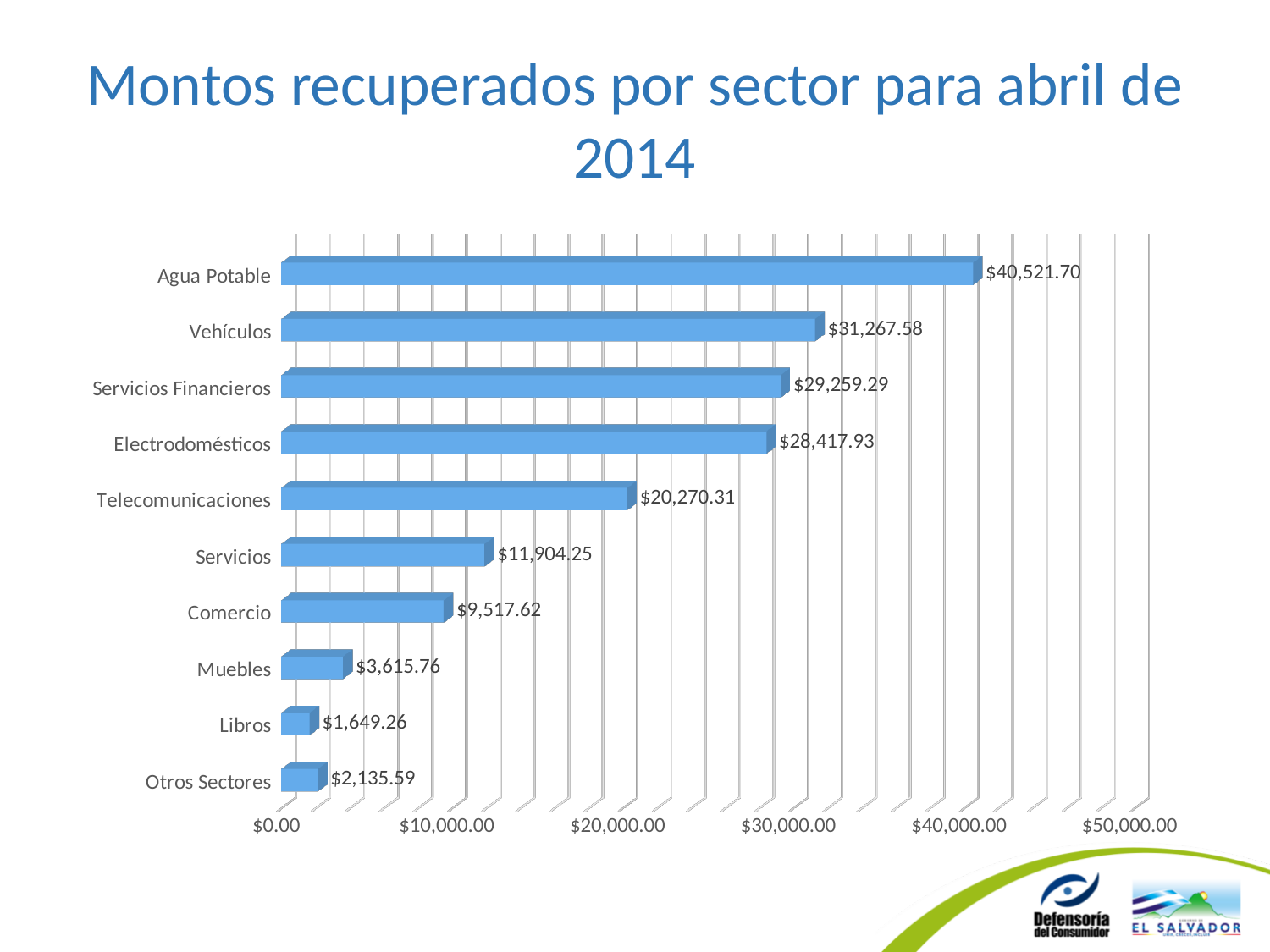

# Montos recuperados por sector para abril de 2014

[unsupported chart]